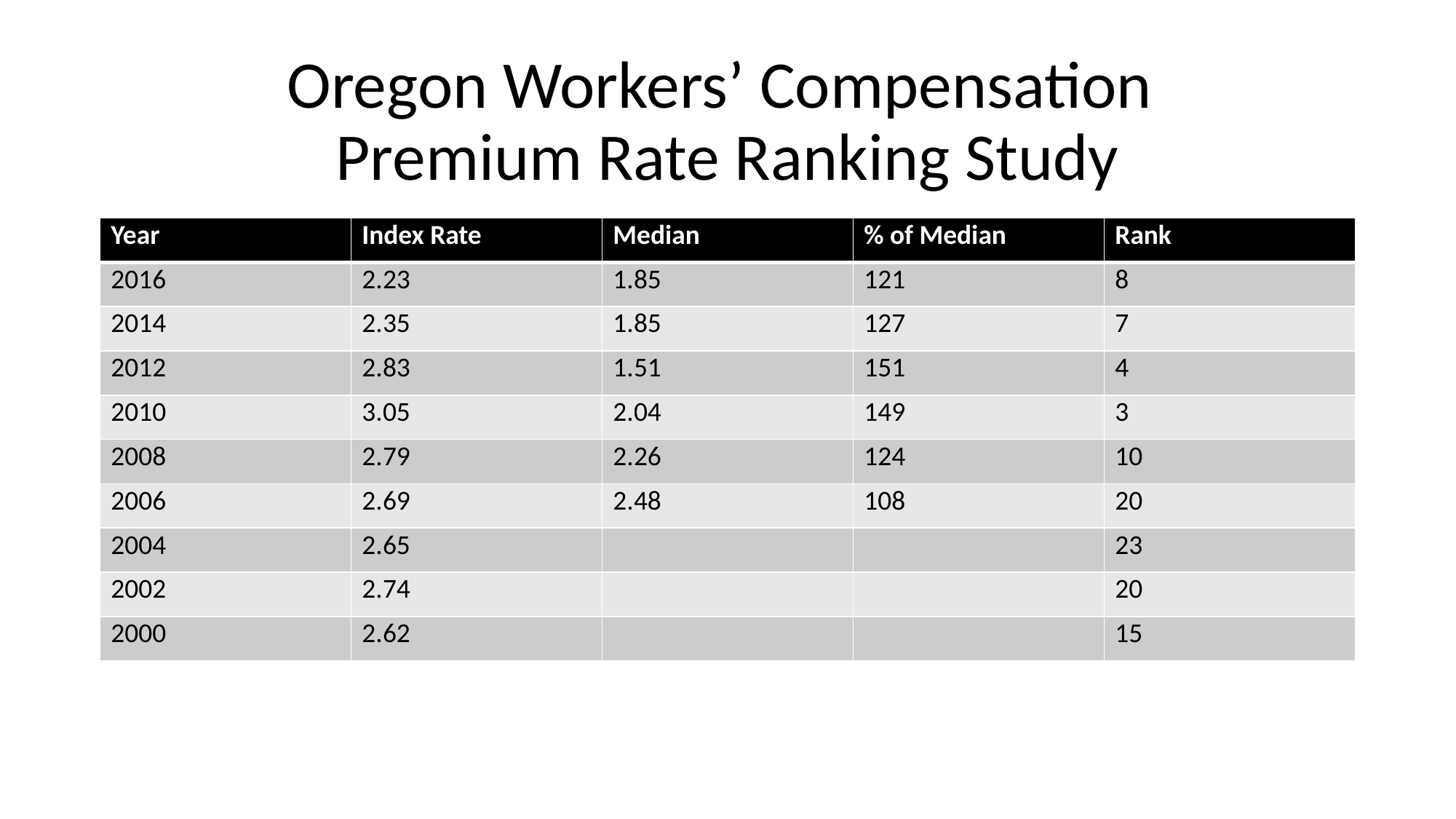

# Oregon Workers’ Compensation Premium Rate Ranking Study
| Year | Index Rate | Median | % of Median | Rank |
| --- | --- | --- | --- | --- |
| 2016 | 2.23 | 1.85 | 121 | 8 |
| 2014 | 2.35 | 1.85 | 127 | 7 |
| 2012 | 2.83 | 1.51 | 151 | 4 |
| 2010 | 3.05 | 2.04 | 149 | 3 |
| 2008 | 2.79 | 2.26 | 124 | 10 |
| 2006 | 2.69 | 2.48 | 108 | 20 |
| 2004 | 2.65 |  |  | 23 |
| 2002 | 2.74 |  |  | 20 |
| 2000 | 2.62 |  |  | 15 |